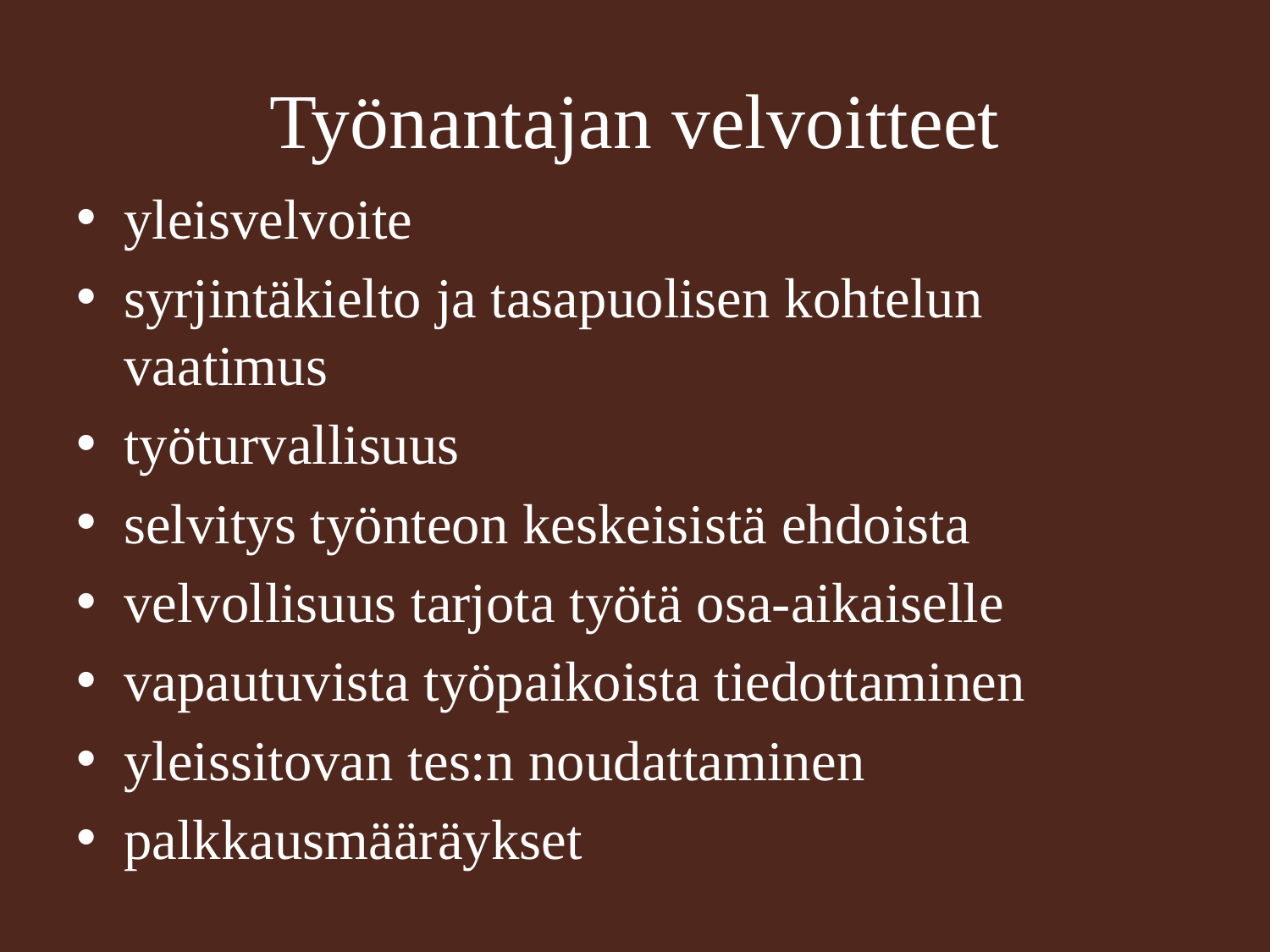

# Työnantajan velvoitteet
yleisvelvoite
syrjintäkielto ja tasapuolisen kohtelun vaatimus
työturvallisuus
selvitys työnteon keskeisistä ehdoista
velvollisuus tarjota työtä osa-aikaiselle
vapautuvista työpaikoista tiedottaminen
yleissitovan tes:n noudattaminen
palkkausmääräykset